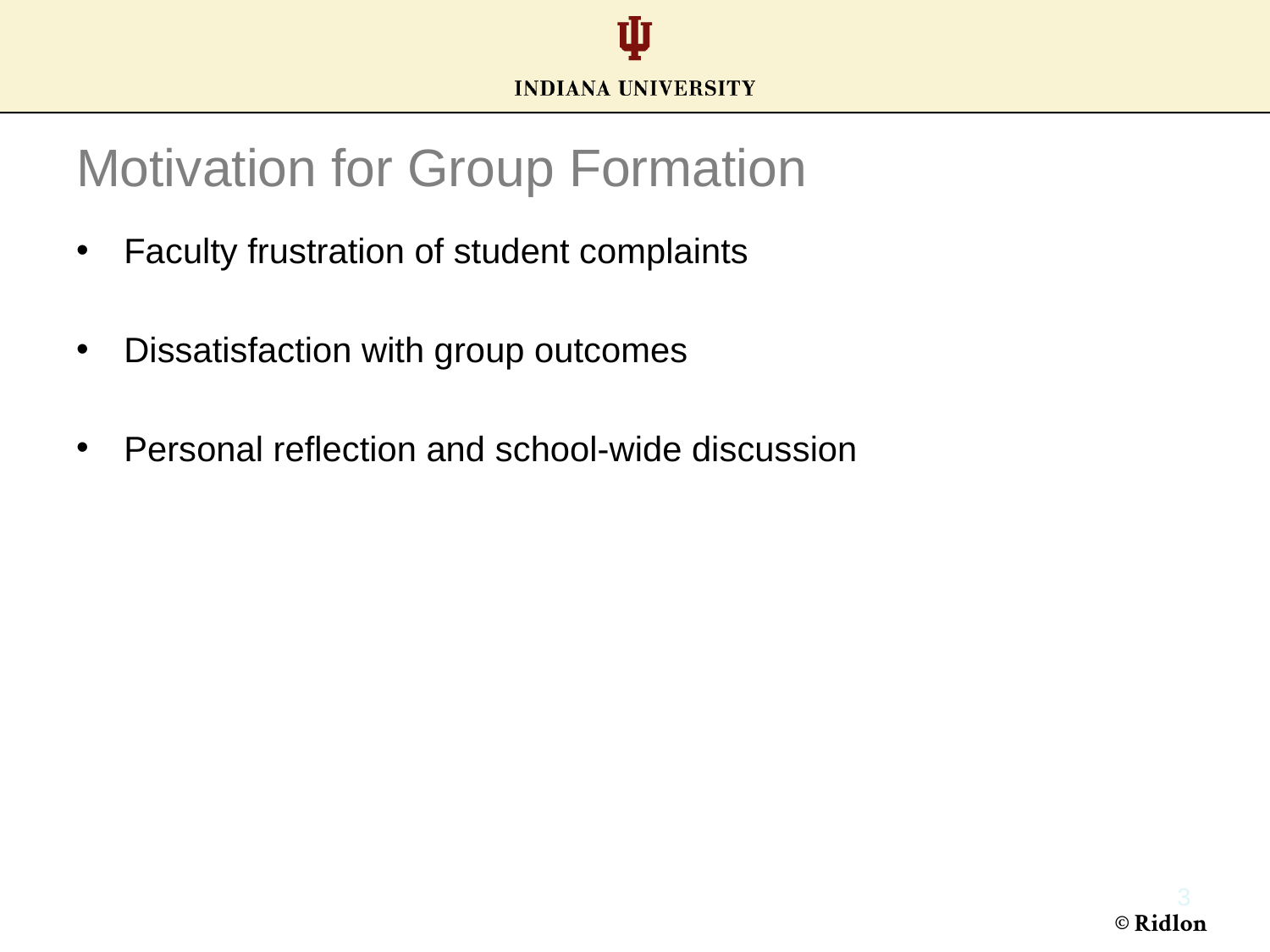

# Motivation for Group Formation
Faculty frustration of student complaints

Dissatisfaction with group outcomes

Personal reflection and school-wide discussion